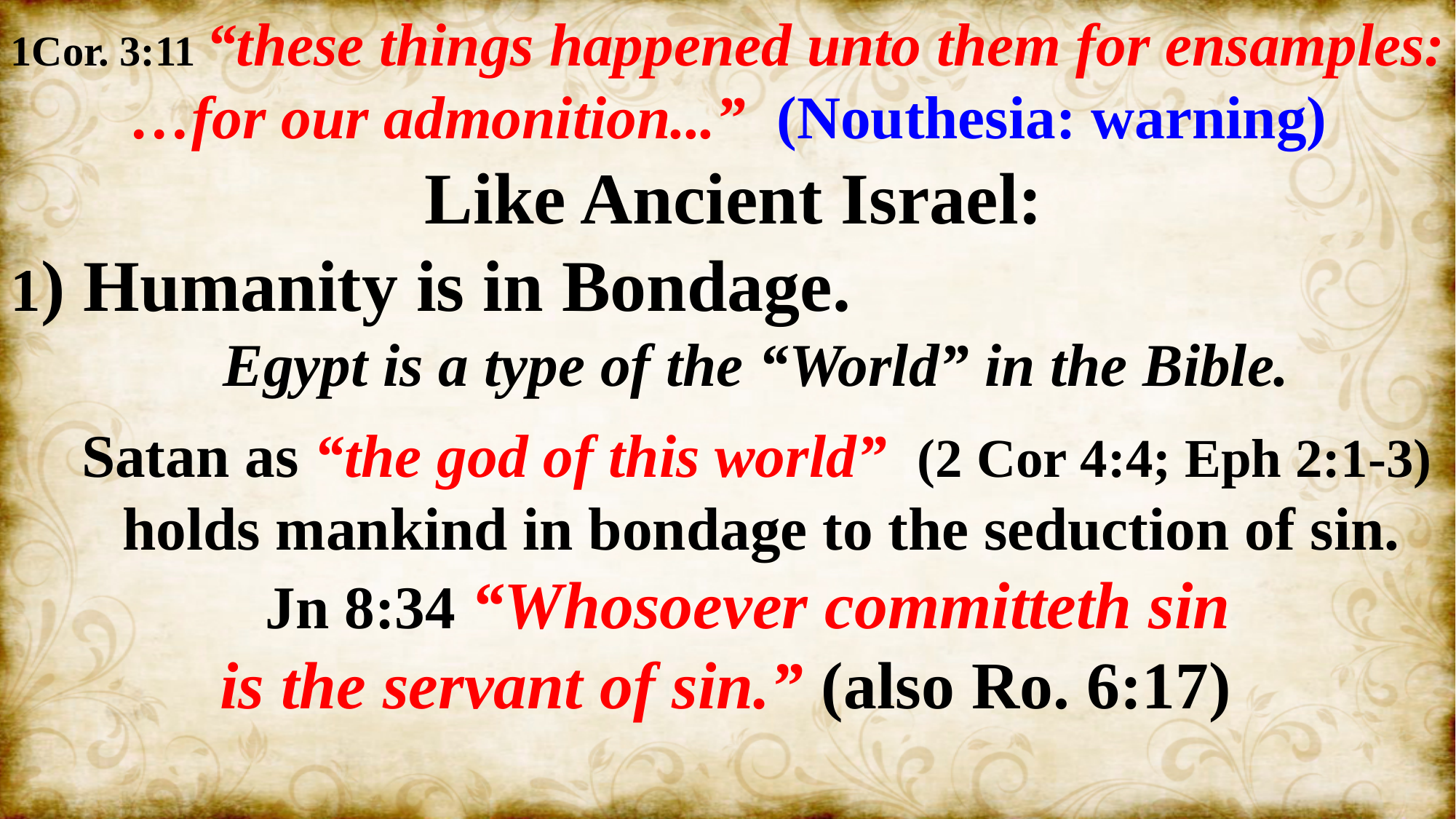

1Cor. 3:11 “these things happened unto them for ensamples:
        …for our admonition...”  (Nouthesia: warning)
Like Ancient Israel:
1) Humanity is in Bondage.
   Egypt is a type of the “World” in the Bible.
   Satan as “the god of this world”  (2 Cor 4:4; Eph 2:1-3)
    holds mankind in bondage to the seduction of sin.
   Jn 8:34 “Whosoever committeth sin
is the servant of sin.” (also Ro. 6:17)